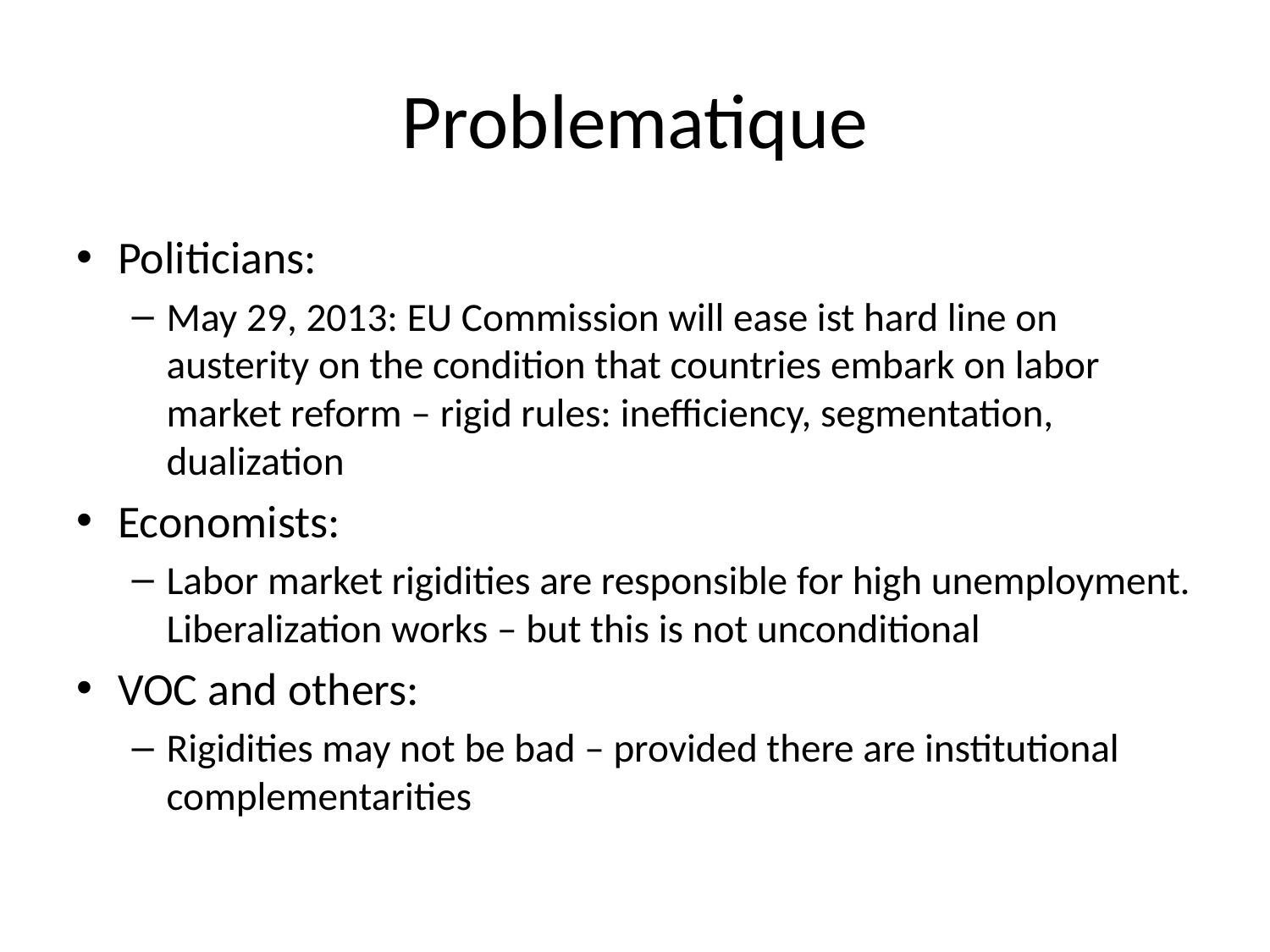

# Problematique
Politicians:
May 29, 2013: EU Commission will ease ist hard line on austerity on the condition that countries embark on labor market reform – rigid rules: inefficiency, segmentation, dualization
Economists:
Labor market rigidities are responsible for high unemployment. Liberalization works – but this is not unconditional
VOC and others:
Rigidities may not be bad – provided there are institutional complementarities